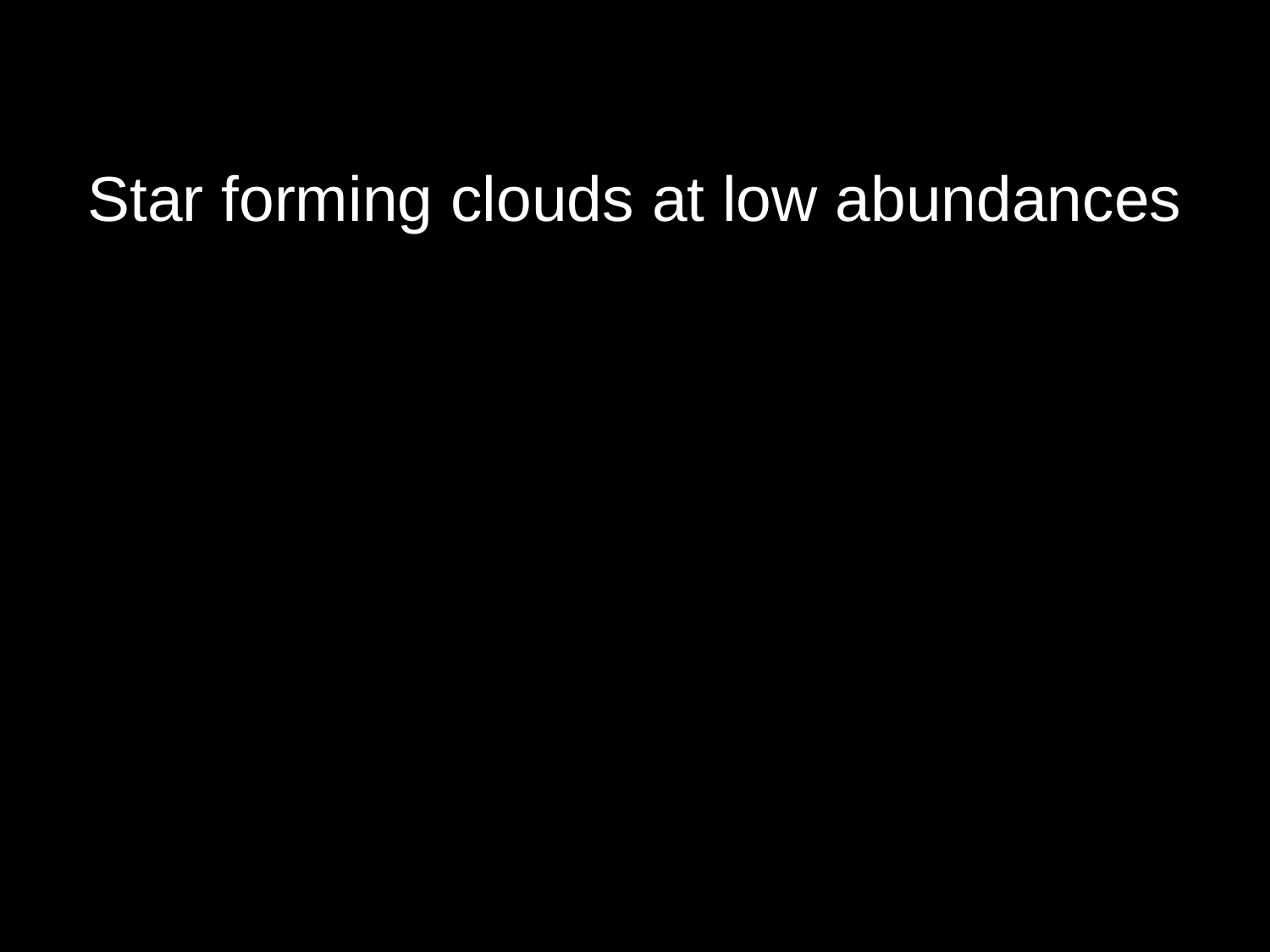

# Star forming clouds at low abundances